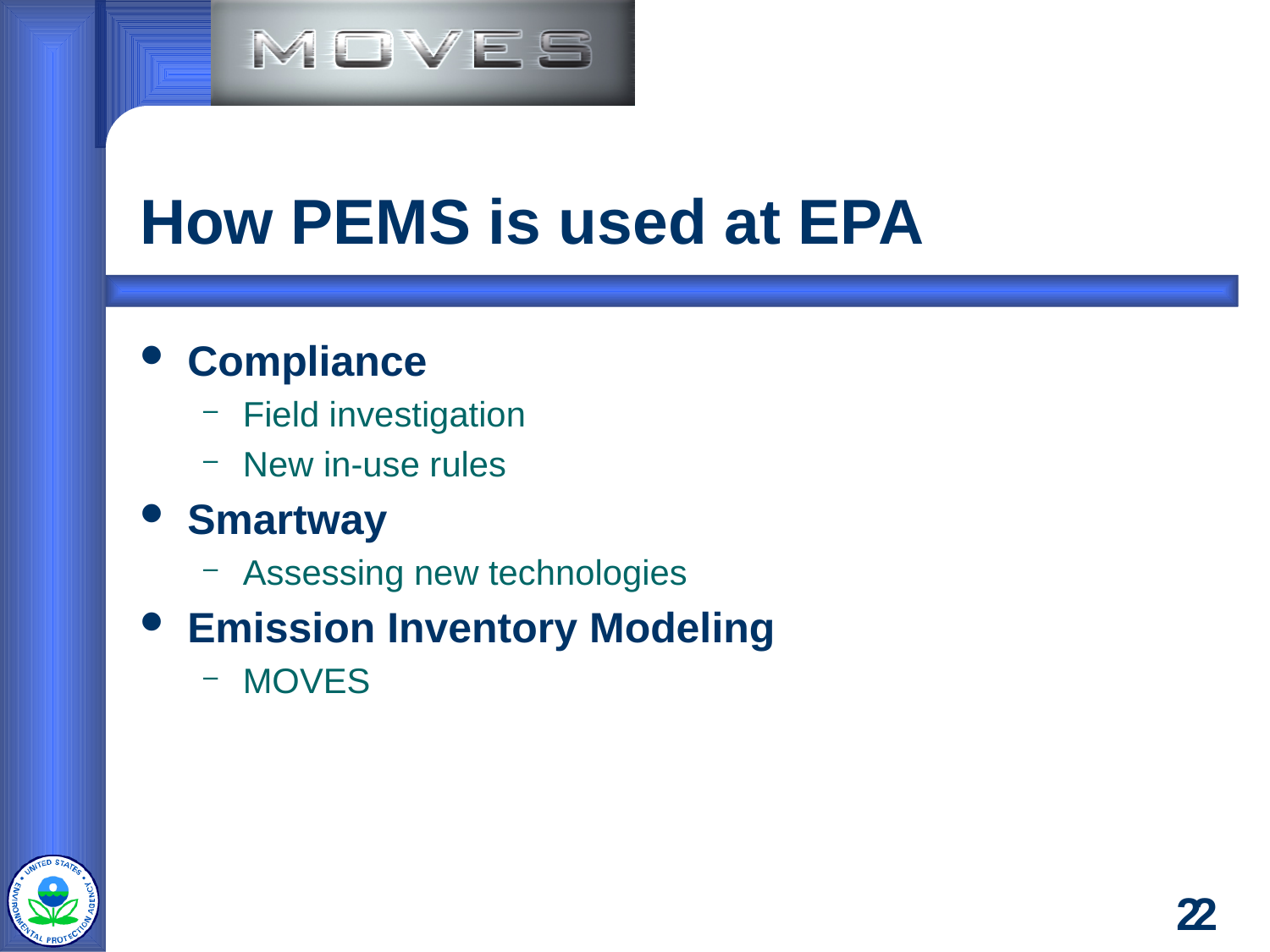

How PEMS is used at EPA
Compliance
Field investigation
New in-use rules
Smartway
Assessing new technologies
Emission Inventory Modeling
MOVES

2
2